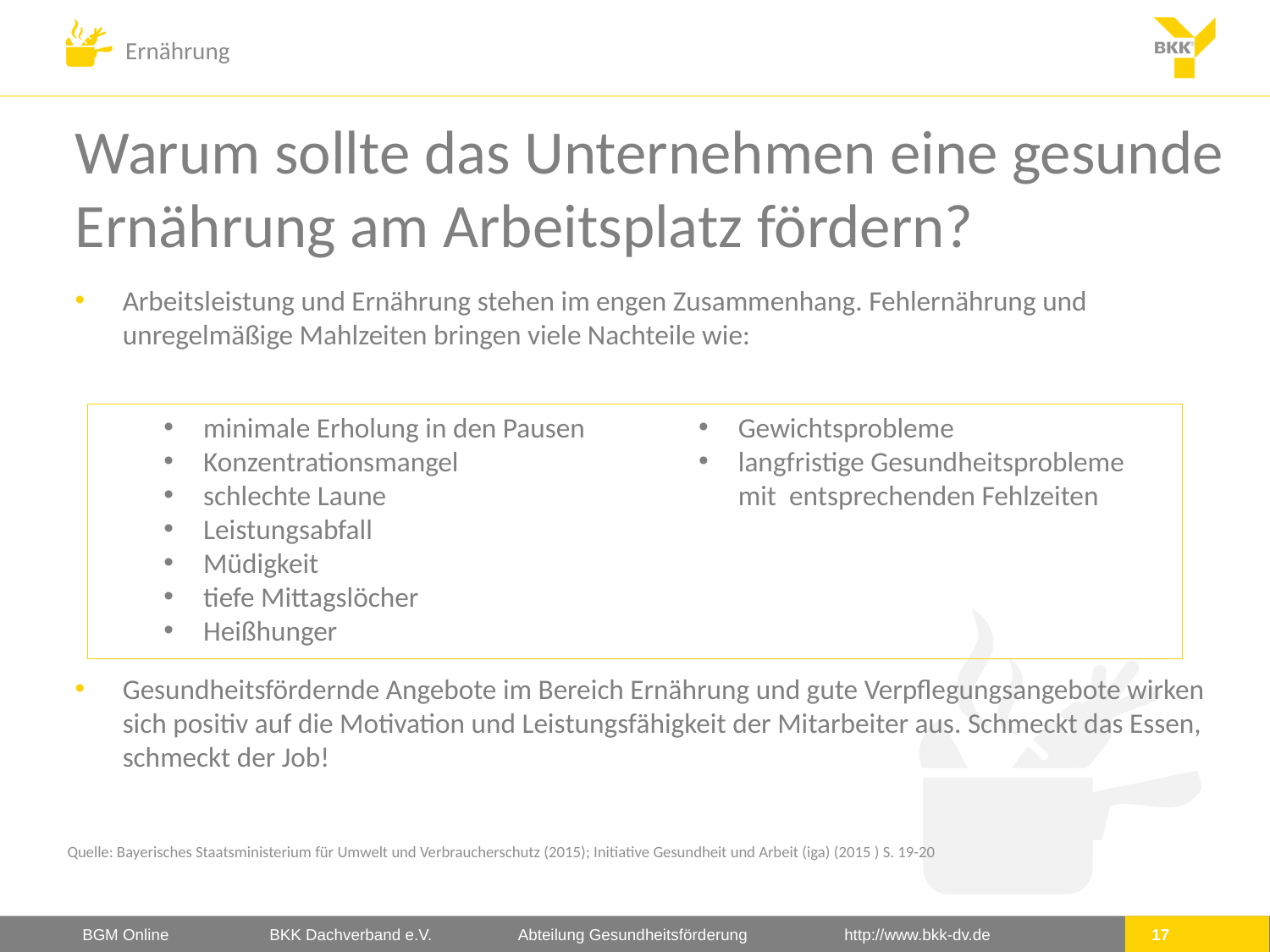

# Warum sollte das Unternehmen eine gesunde Ernährung am Arbeitsplatz fördern?
Arbeitsleistung und Ernährung stehen im engen Zusammenhang. Fehlernährung und unregelmäßige Mahlzeiten bringen viele Nachteile wie:

Gesundheitsfördernde Angebote im Bereich Ernährung und gute Verpflegungsangebote wirken sich positiv auf die Motivation und Leistungsfähigkeit der Mitarbeiter aus. Schmeckt das Essen, schmeckt der Job!
minimale Erholung in den Pausen
Konzentrationsmangel
schlechte Laune
Leistungsabfall
Müdigkeit
tiefe Mittagslöcher
Heißhunger
Gewichtsprobleme
langfristige Gesundheitsprobleme mit  entsprechenden Fehlzeiten
Quelle: Bayerisches Staatsministerium für Umwelt und Verbraucherschutz (2015); Initiative Gesundheit und Arbeit (iga) (2015 ) S. 19-20